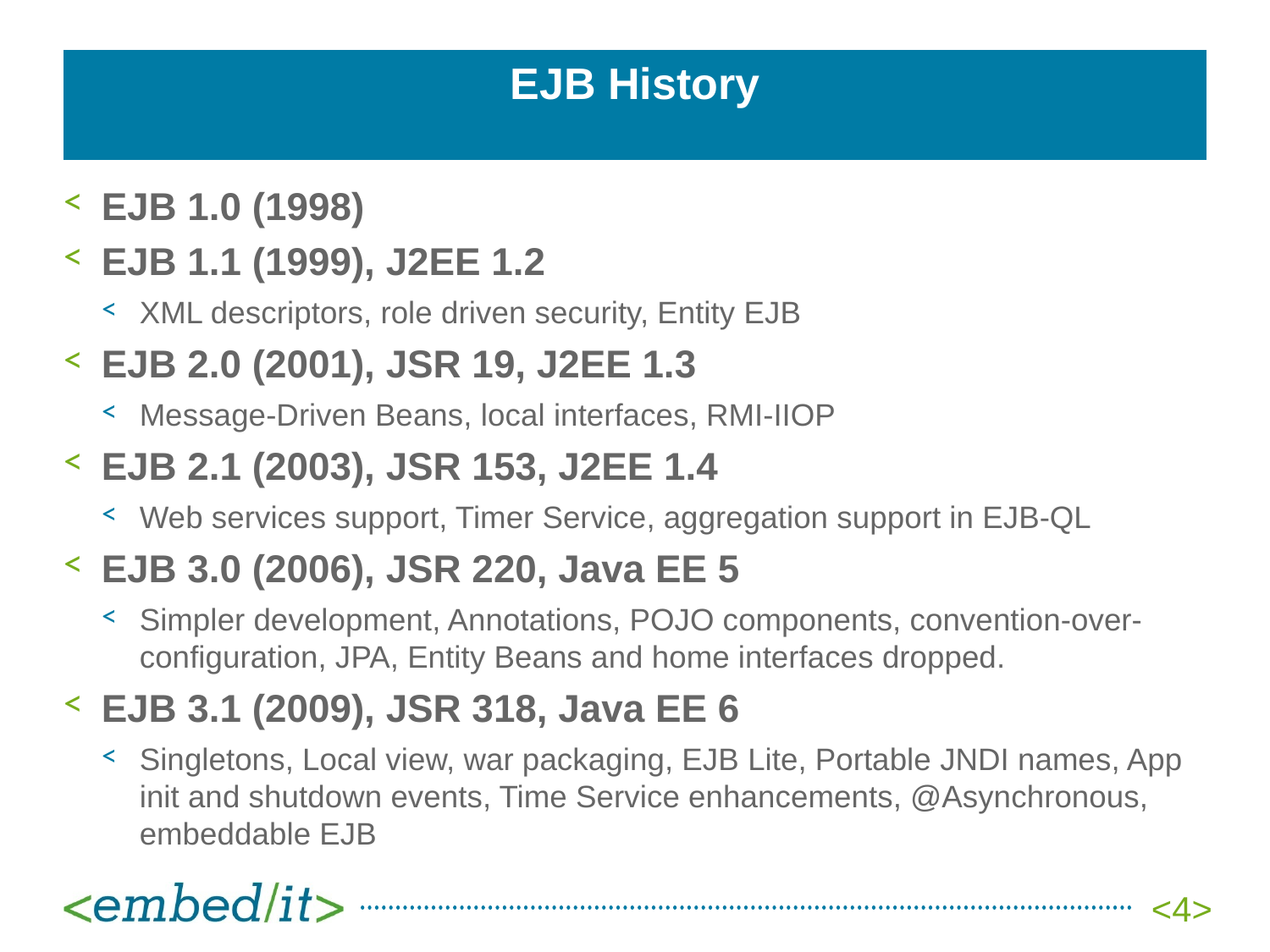

# EJB History
EJB 1.0 (1998)
EJB 1.1 (1999), J2EE 1.2
XML descriptors, role driven security, Entity EJB
EJB 2.0 (2001), JSR 19, J2EE 1.3
Message-Driven Beans, local interfaces, RMI-IIOP
EJB 2.1 (2003), JSR 153, J2EE 1.4
Web services support, Timer Service, aggregation support in EJB-QL
EJB 3.0 (2006), JSR 220, Java EE 5
Simpler development, Annotations, POJO components, convention-over-configuration, JPA, Entity Beans and home interfaces dropped.
EJB 3.1 (2009), JSR 318, Java EE 6
Singletons, Local view, war packaging, EJB Lite, Portable JNDI names, App init and shutdown events, Time Service enhancements, @Asynchronous, embeddable EJB

<4>